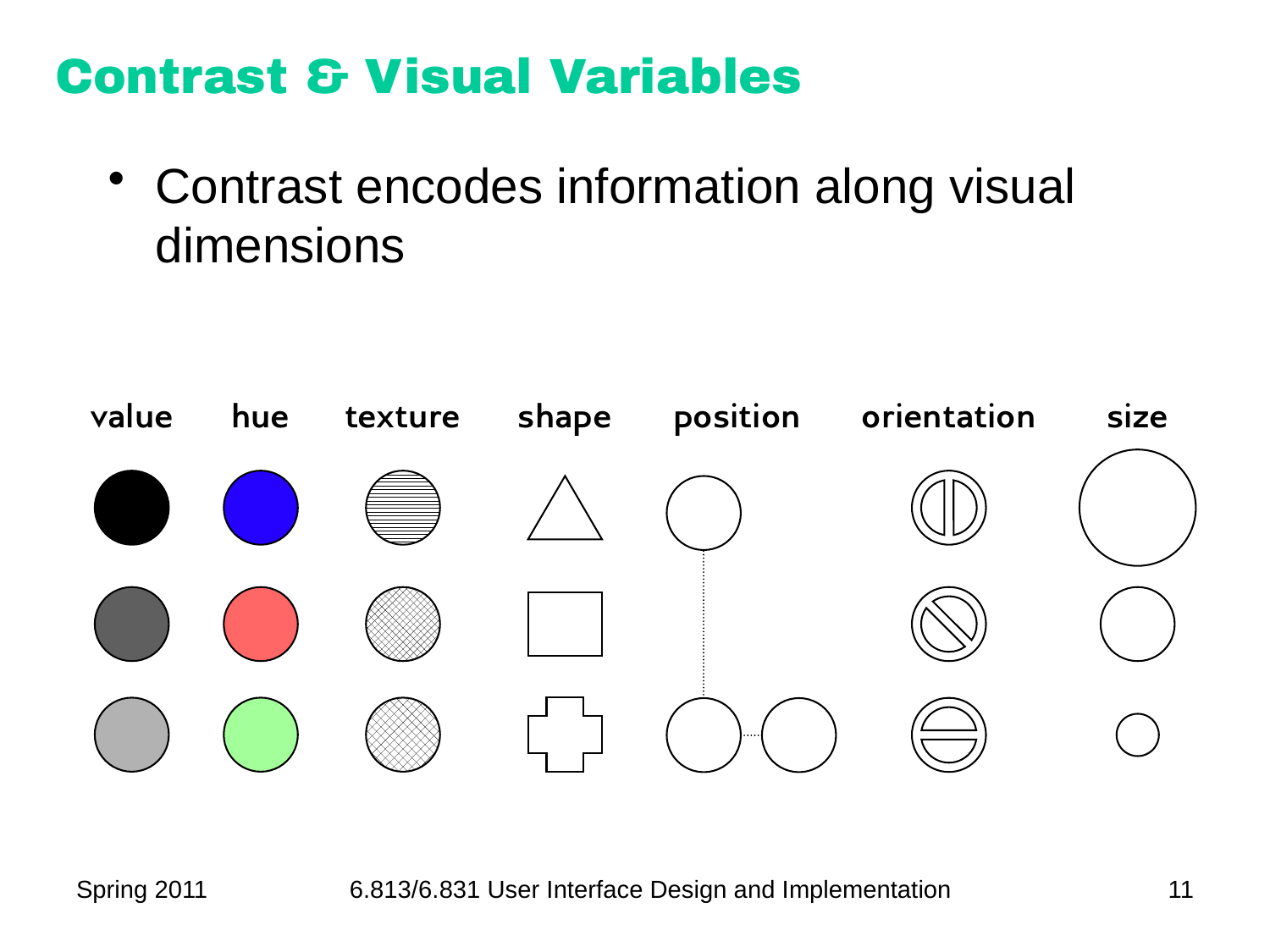

# Contrast & Visual Variables
Contrast encodes information along visual dimensions

value

hue

texture
shape

position
orientation

size

Spring 2011
6.813/6.831 User Interface Design and Implementation
11